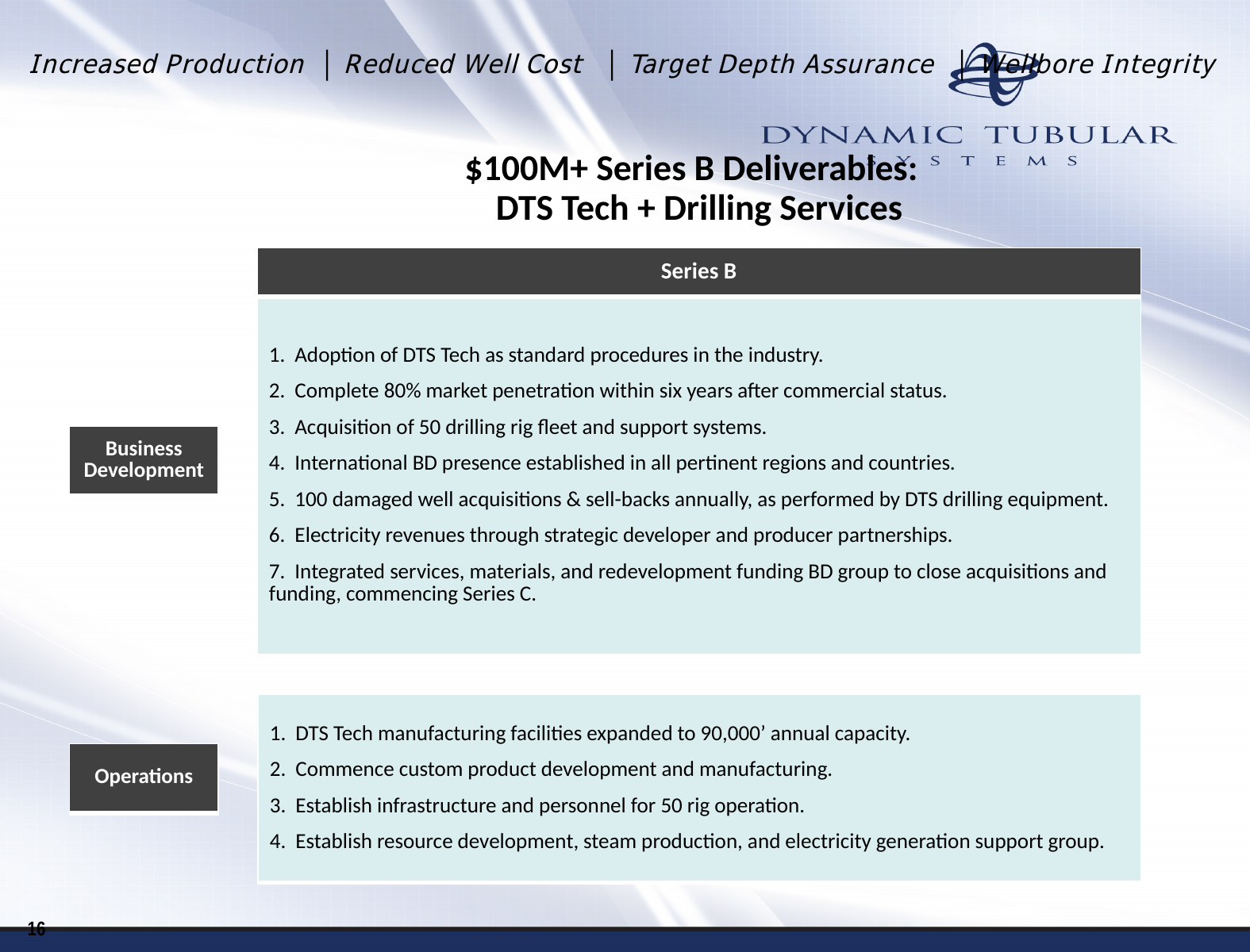

Increased Production  │ Reduced Well Cost   │ Target Depth Assurance   │ Wellbore Integrity
$100M+ Series B Deliverables:
DTS Tech + Drilling Services
| Series B |
| --- |
| 1. Adoption of DTS Tech as standard procedures in the industry. 2. Complete 80% market penetration within six years after commercial status. 3. Acquisition of 50 drilling rig fleet and support systems. 4. International BD presence established in all pertinent regions and countries. 5. 100 damaged well acquisitions & sell-backs annually, as performed by DTS drilling equipment. 6. Electricity revenues through strategic developer and producer partnerships. 7. Integrated services, materials, and redevelopment funding BD group to close acquisitions and funding, commencing Series C. |
| Business Development |
| --- |

| 1. DTS Tech manufacturing facilities expanded to 90,000’ annual capacity. 2. Commence custom product development and manufacturing. 3. Establish infrastructure and personnel for 50 rig operation. 4. Establish resource development, steam production, and electricity generation support group. |
| --- |
| Operations |
| --- |
16